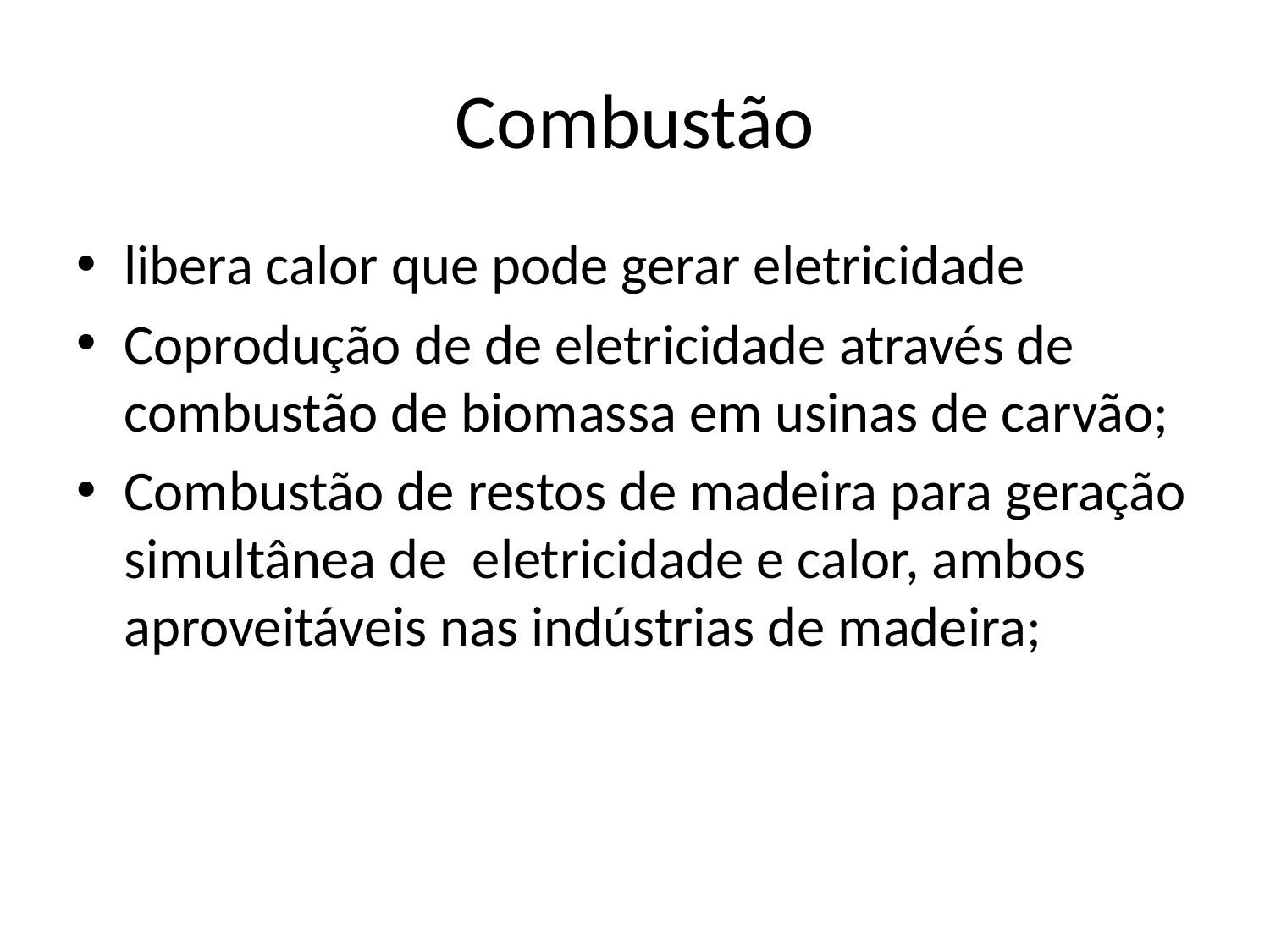

# Combustão
libera calor que pode gerar eletricidade
Coprodução de de eletricidade através de combustão de biomassa em usinas de carvão;
Combustão de restos de madeira para geração simultânea de  eletricidade e calor, ambos aproveitáveis nas indústrias de madeira;